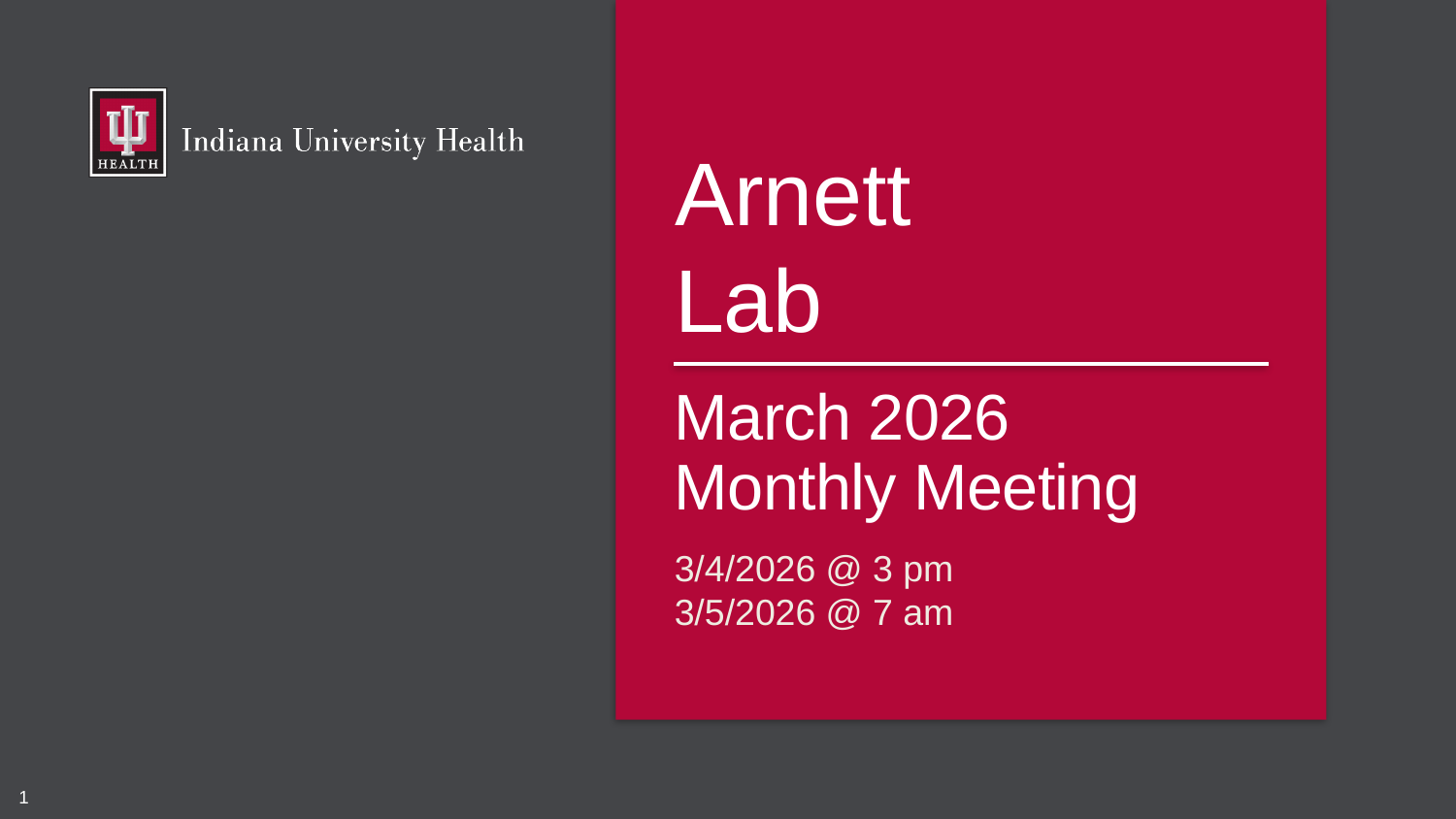

Arnett Lab
# March 2026 Monthly Meeting
3/4/2026 @ 3 pm
3/5/2026 @ 7 am
1